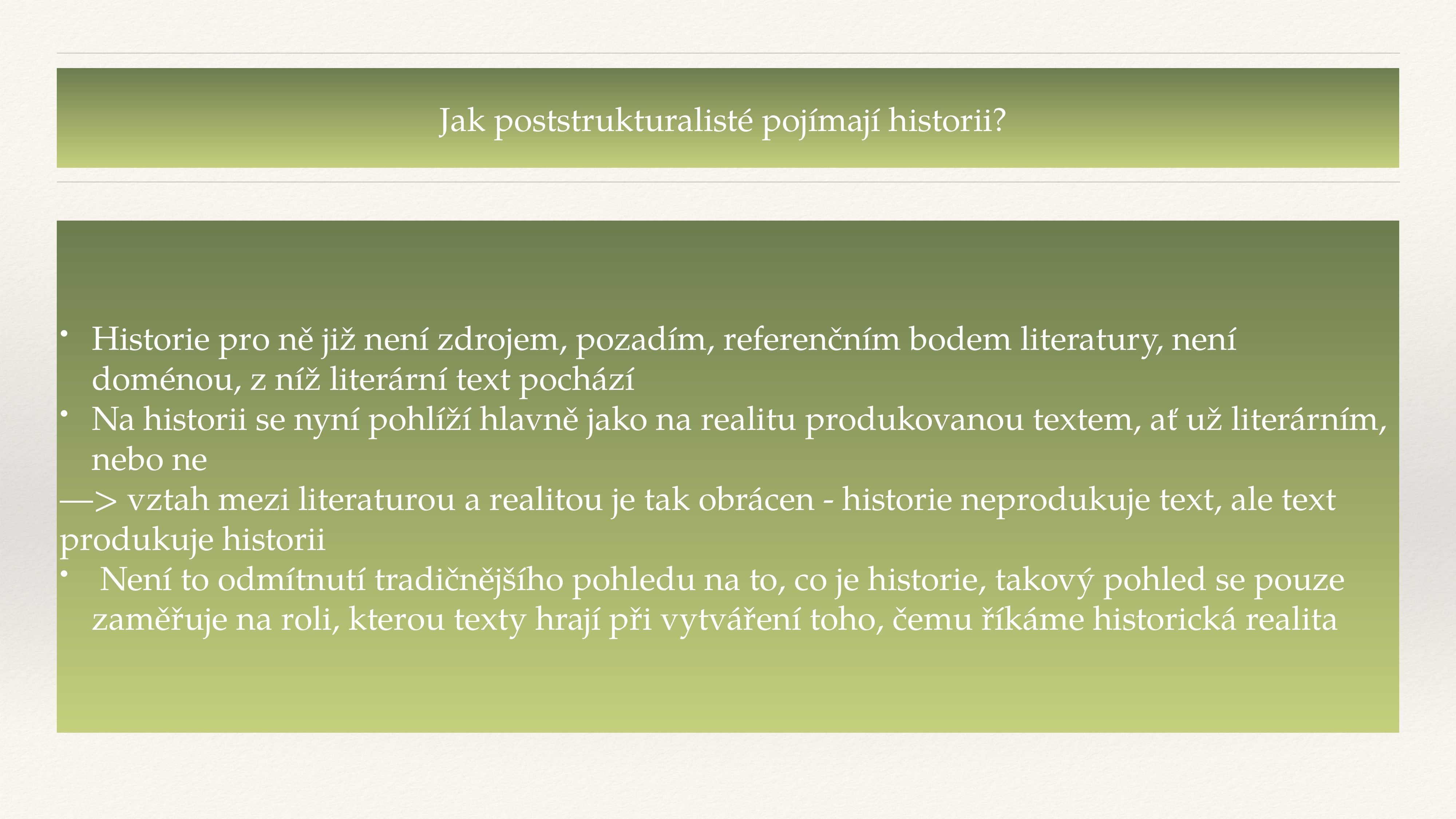

# Jak poststrukturalisté pojímají historii?
Historie pro ně již není zdrojem, pozadím, referenčním bodem literatury, není doménou, z níž literární text pochází
Na historii se nyní pohlíží hlavně jako na realitu produkovanou textem, ať už literárním, nebo ne
—> vztah mezi literaturou a realitou je tak obrácen - historie neprodukuje text, ale text produkuje historii
 Není to odmítnutí tradičnějšího pohledu na to, co je historie, takový pohled se pouze zaměřuje na roli, kterou texty hrají při vytváření toho, čemu říkáme historická realita